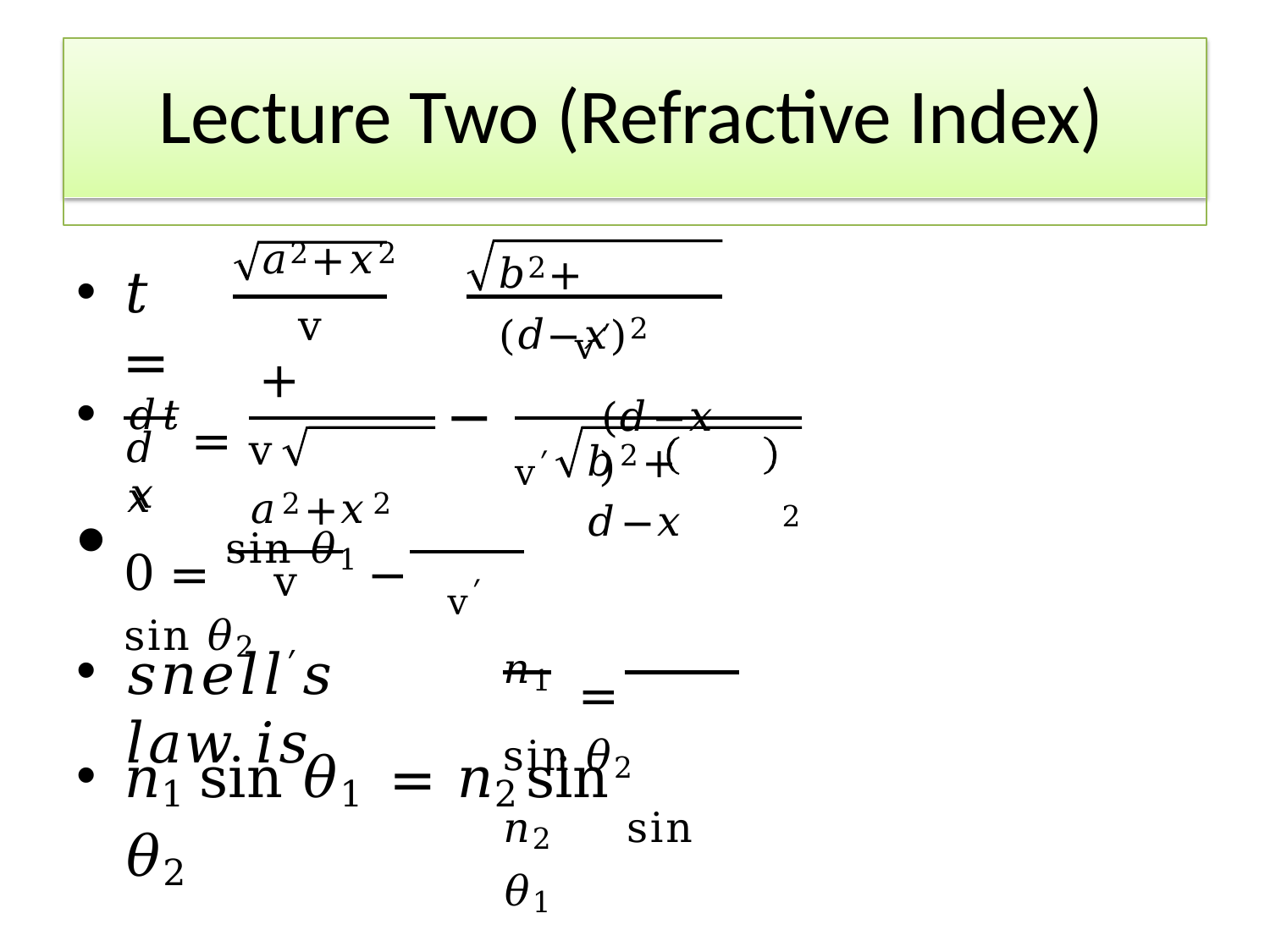

# Lecture Two (Refractive Index)
𝑎2+𝑥2 +
𝑏2+ (𝑑−𝑥)2

𝑡 =
v′
(𝑑−𝑥)

v
𝑑𝑡	=	𝑥
−
v′

𝑑𝑥
v	𝑎2+𝑥2
𝑏2+  𝑑−𝑥	2

0 = sin 𝜃1 − sin 𝜃2
v′

v
𝑛1  = sin 𝜃2
𝑛2	sin 𝜃1
𝑠𝑛𝑒𝑙𝑙′𝑠 𝑙𝑎𝑤 𝑖𝑠

𝑛1 sin 𝜃1	= 𝑛2	sin 𝜃2